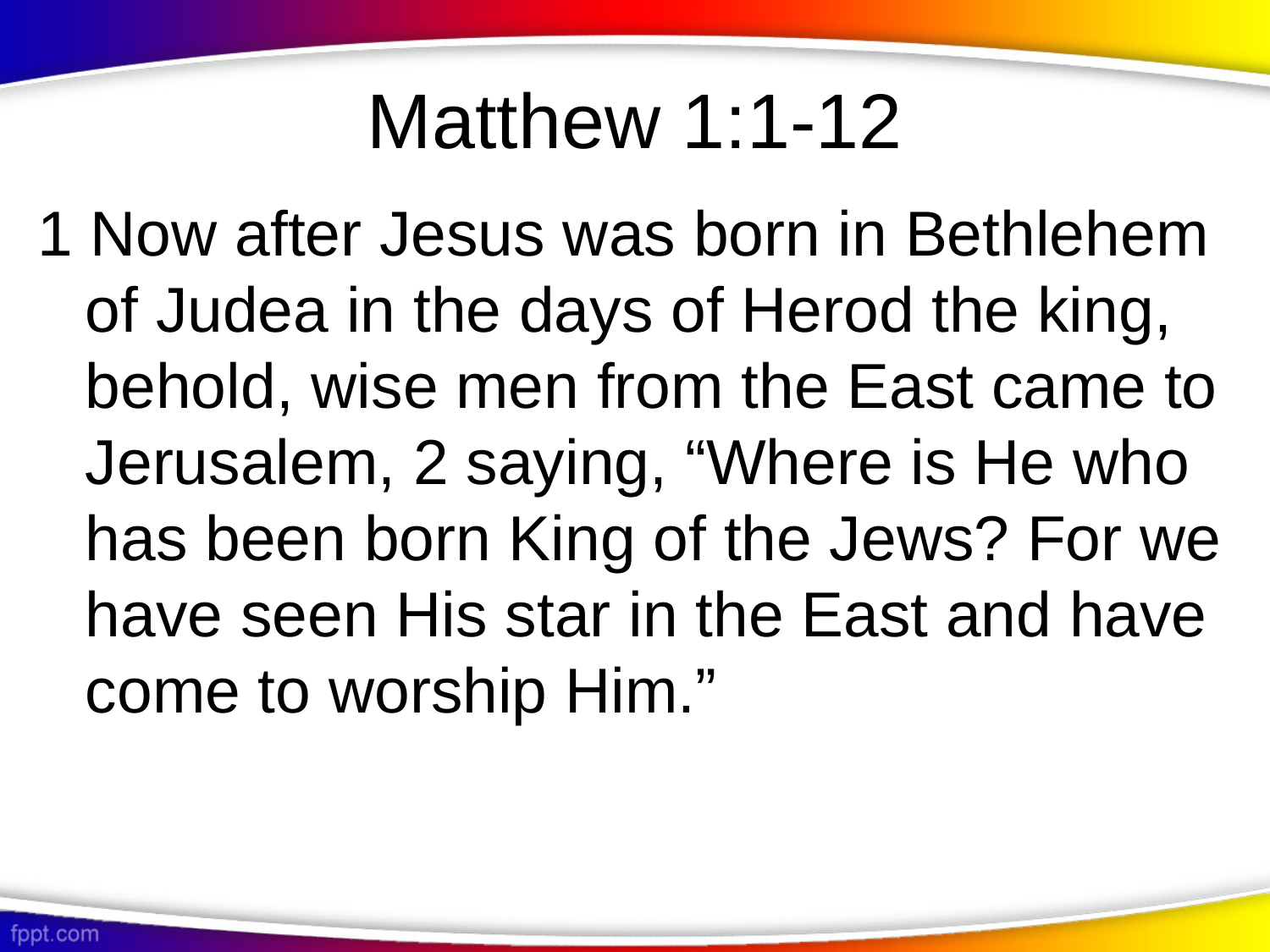

# Matthew 1:1-12
1 Now after Jesus was born in Bethlehem of Judea in the days of Herod the king, behold, wise men from the East came to Jerusalem, 2 saying, “Where is He who has been born King of the Jews? For we have seen His star in the East and have come to worship Him.”